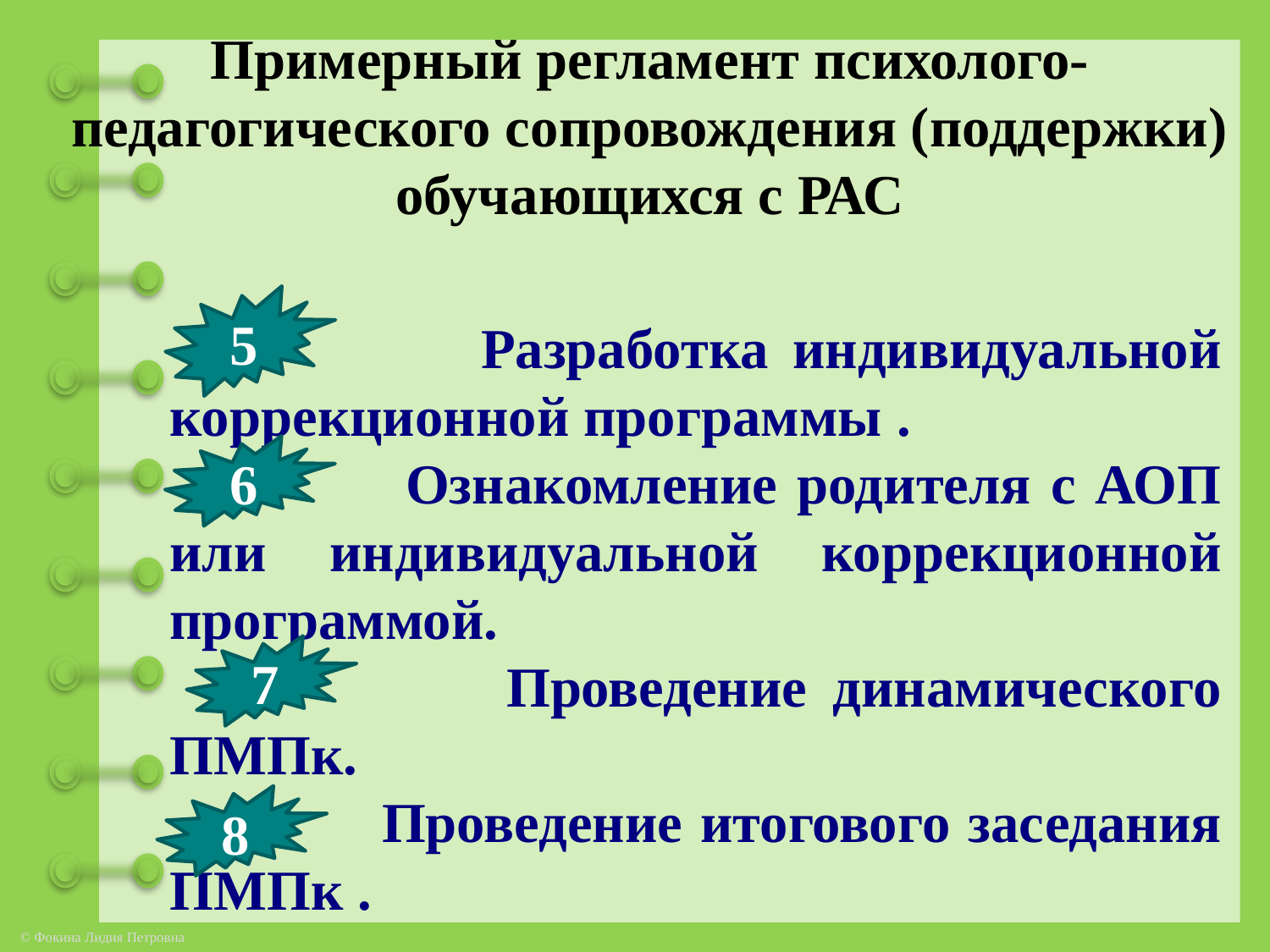

Примерный регламент психолого-педагогического сопровождения (поддержки) обучающихся с РАС
5
             Разработка индивидуальной коррекционной программы .
            Ознакомление родителя с АОП или индивидуальной коррекционной программой.
             Проведение динамического ПМПк.
            Проведение итогового заседания ПМПк .
6
7
8